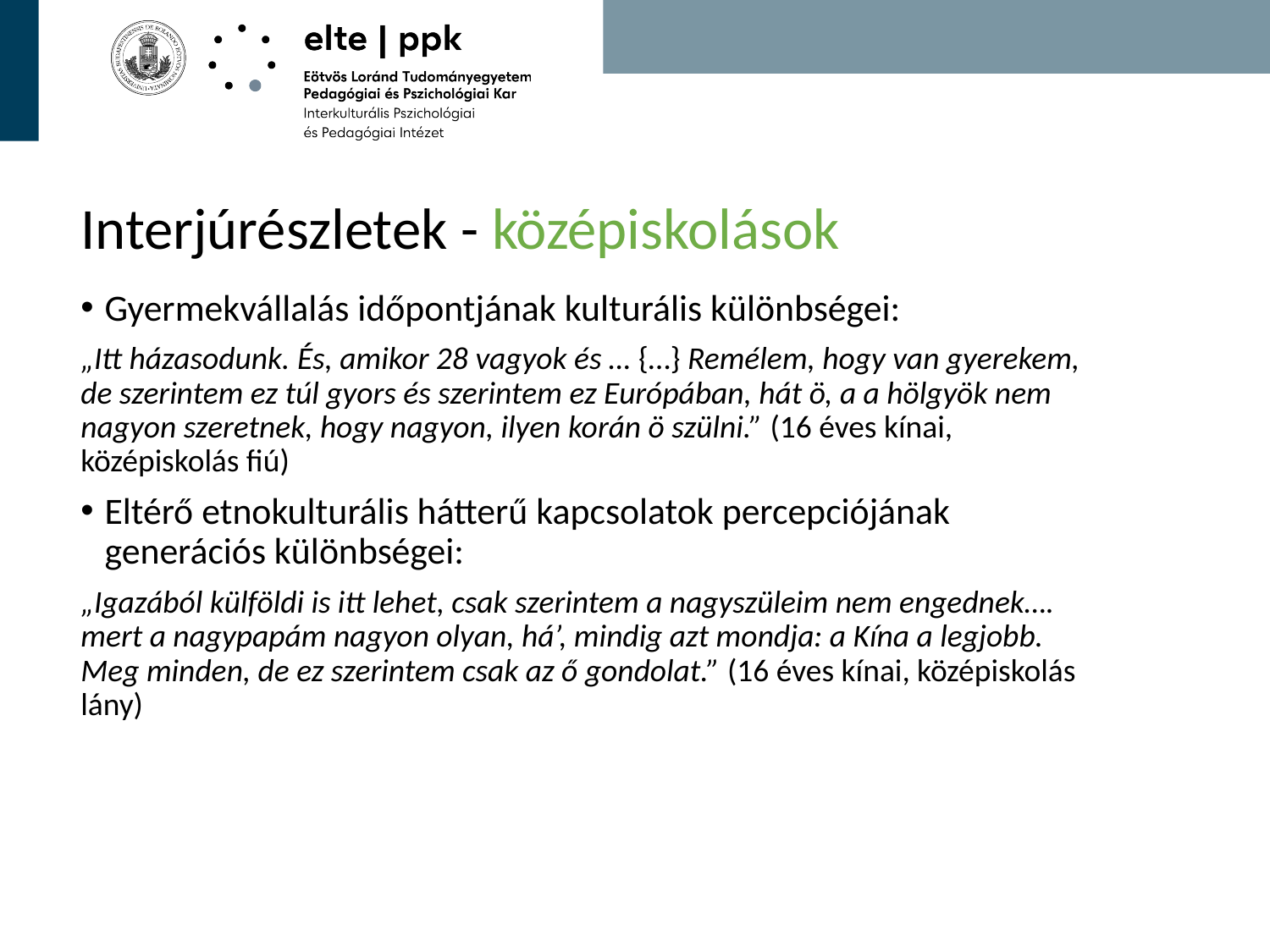

# Interjúrészletek - középiskolások
Gyermekvállalás időpontjának kulturális különbségei:
„Itt házasodunk. És, amikor 28 vagyok és … {…} Remélem, hogy van gyerekem, de szerintem ez túl gyors és szerintem ez Európában, hát ö, a a hölgyök nem nagyon szeretnek, hogy nagyon, ilyen korán ö szülni.” (16 éves kínai, középiskolás fiú)
Eltérő etnokulturális hátterű kapcsolatok percepciójának generációs különbségei:
„Igazából külföldi is itt lehet, csak szerintem a nagyszüleim nem engednek…. mert a nagypapám nagyon olyan, há’, mindig azt mondja: a Kína a legjobb. Meg minden, de ez szerintem csak az ő gondolat.” (16 éves kínai, középiskolás lány)